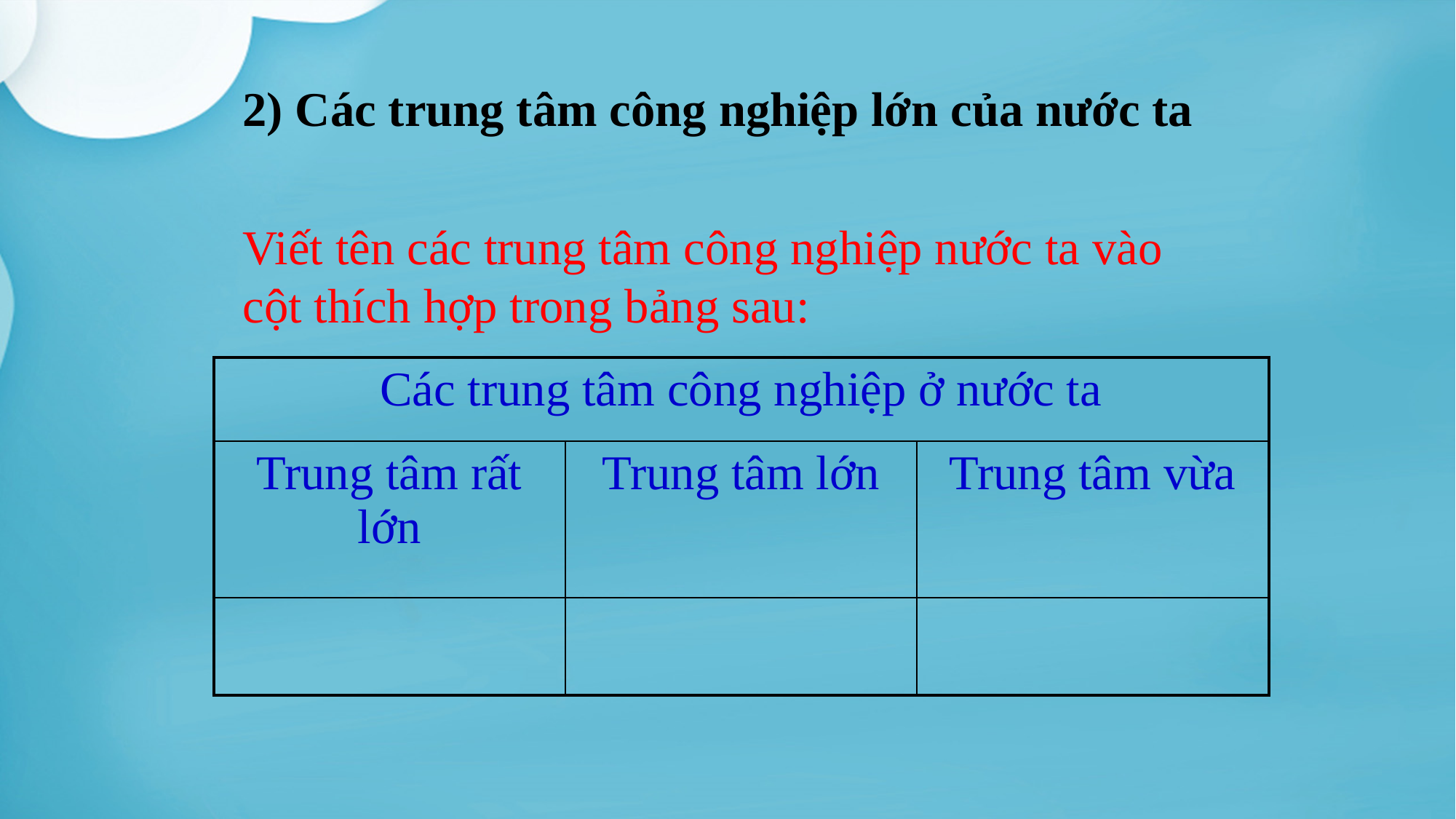

2) Các trung tâm công nghiệp lớn của nước ta
Viết tên các trung tâm công nghiệp nước ta vào cột thích hợp trong bảng sau:
| Các trung tâm công nghiệp ở nước ta |  |  |
| --- | --- | --- |
| Trung tâm rất lớn | Trung tâm lớn | Trung tâm vừa |
|  |  |  |